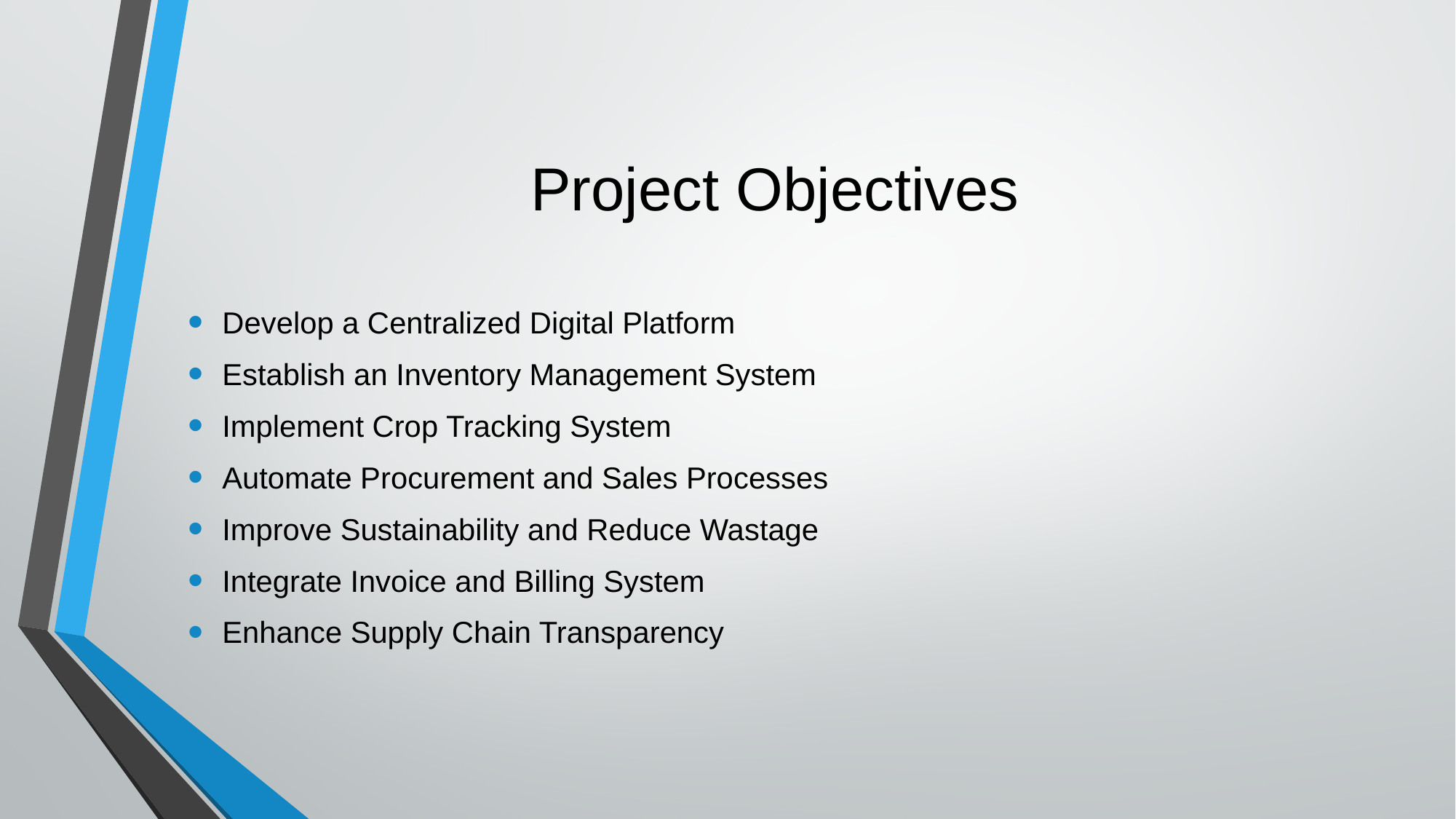

# Project Objectives
Develop a Centralized Digital Platform
Establish an Inventory Management System
Implement Crop Tracking System
Automate Procurement and Sales Processes
Improve Sustainability and Reduce Wastage
Integrate Invoice and Billing System
Enhance Supply Chain Transparency